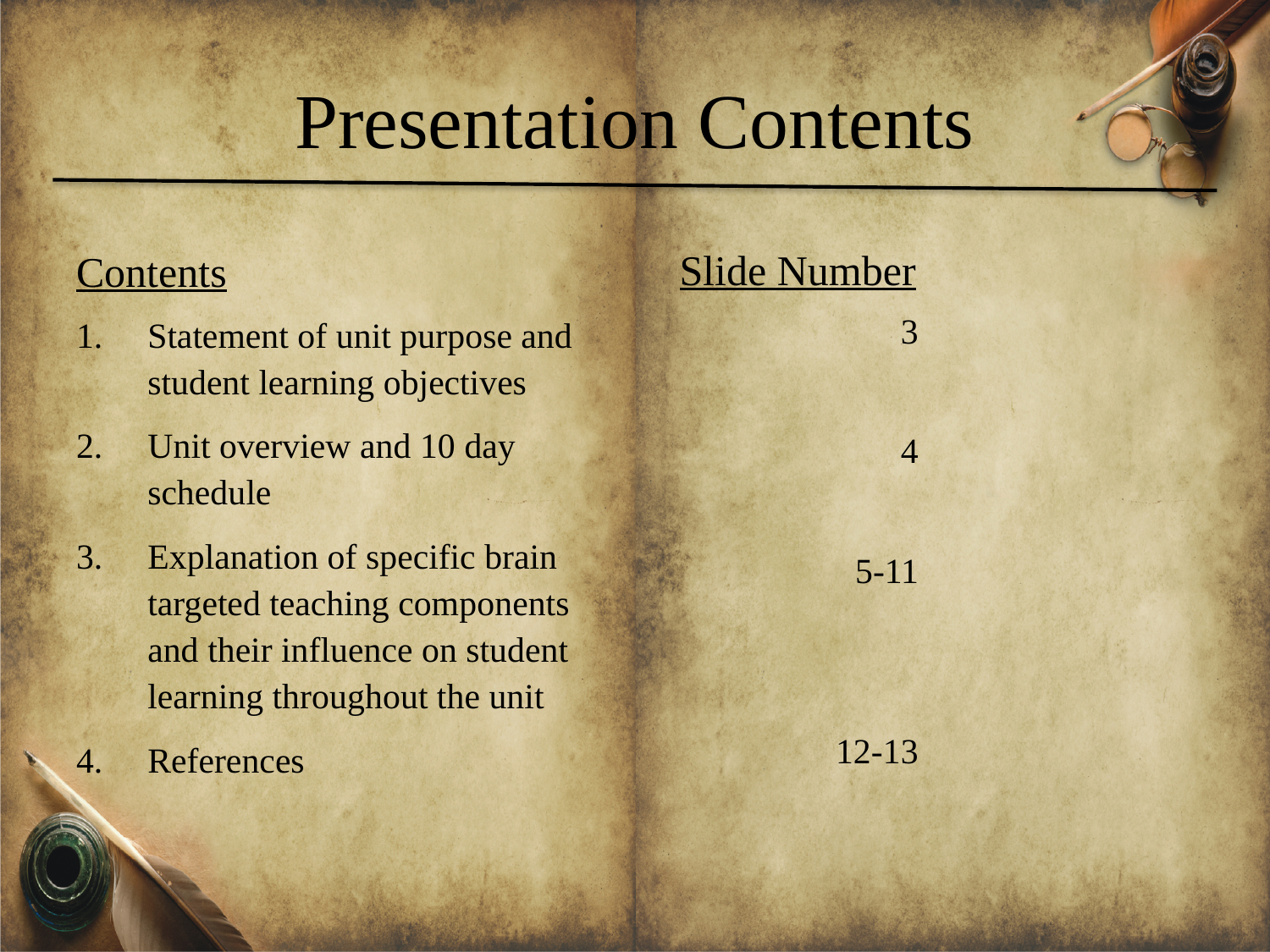

# Presentation Contents
Slide Number
Contents
Statement of unit purpose and student learning objectives
Unit overview and 10 day schedule
Explanation of specific brain targeted teaching components and their influence on student learning throughout the unit
References

3

4

5-11

12-13